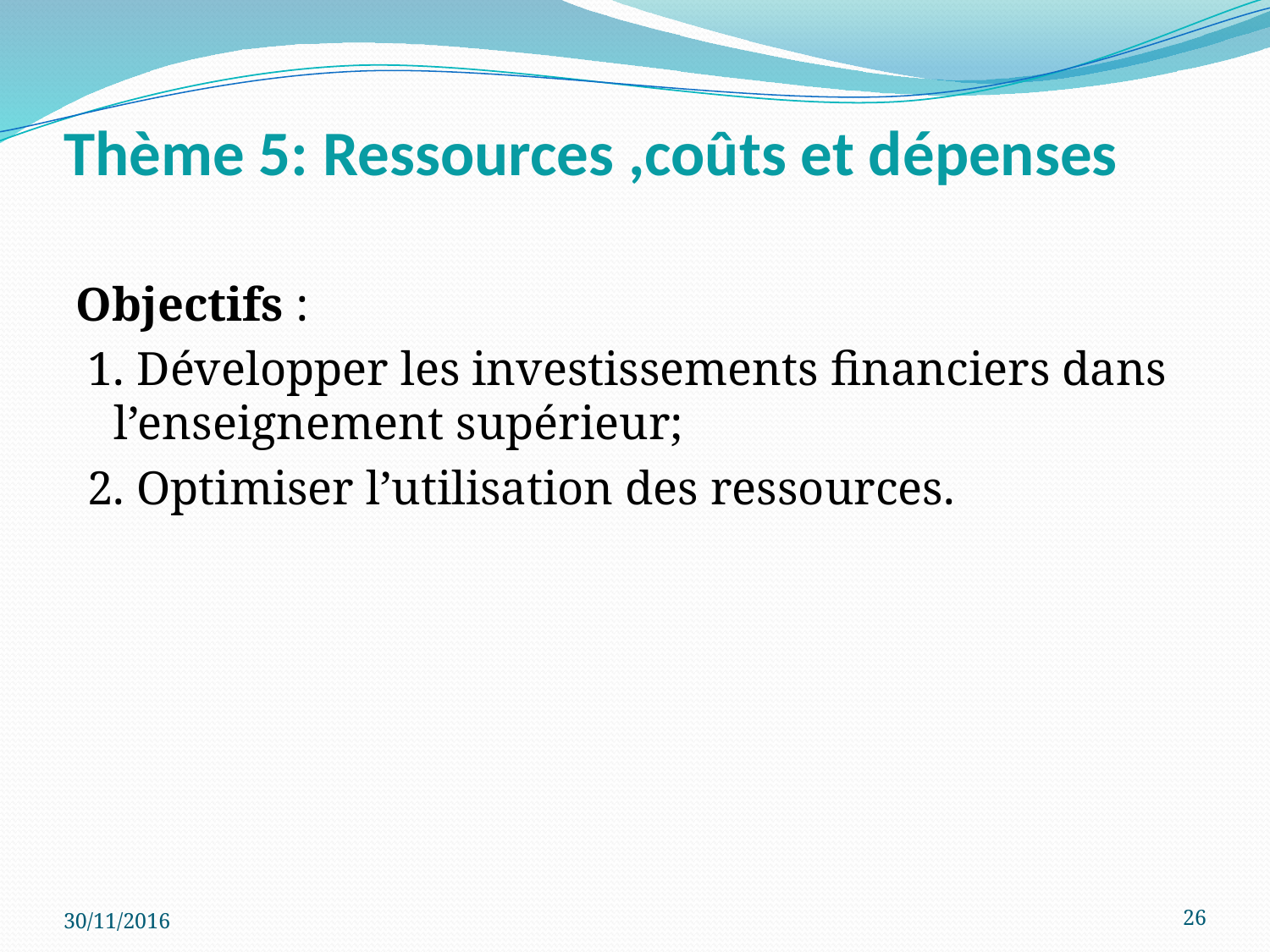

# Thème 5: Ressources ,coûts et dépenses
Objectifs :
 1. Développer les investissements financiers dans l’enseignement supérieur;
 2. Optimiser l’utilisation des ressources.
30/11/2016
26